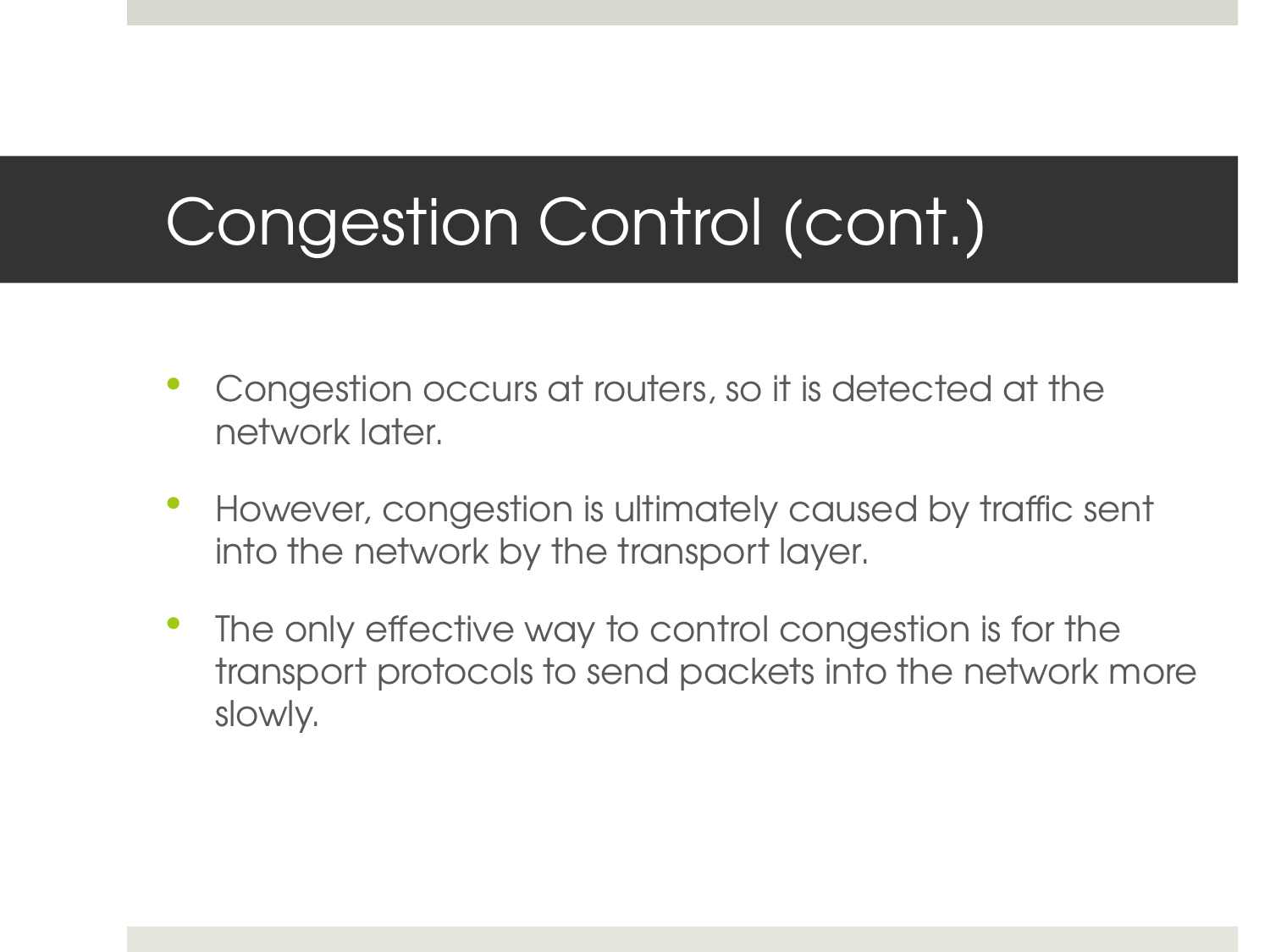

# Congestion Control (cont.)
Congestion occurs at routers, so it is detected at the network later.
However, congestion is ultimately caused by traffic sent into the network by the transport layer.
The only effective way to control congestion is for the transport protocols to send packets into the network more slowly.